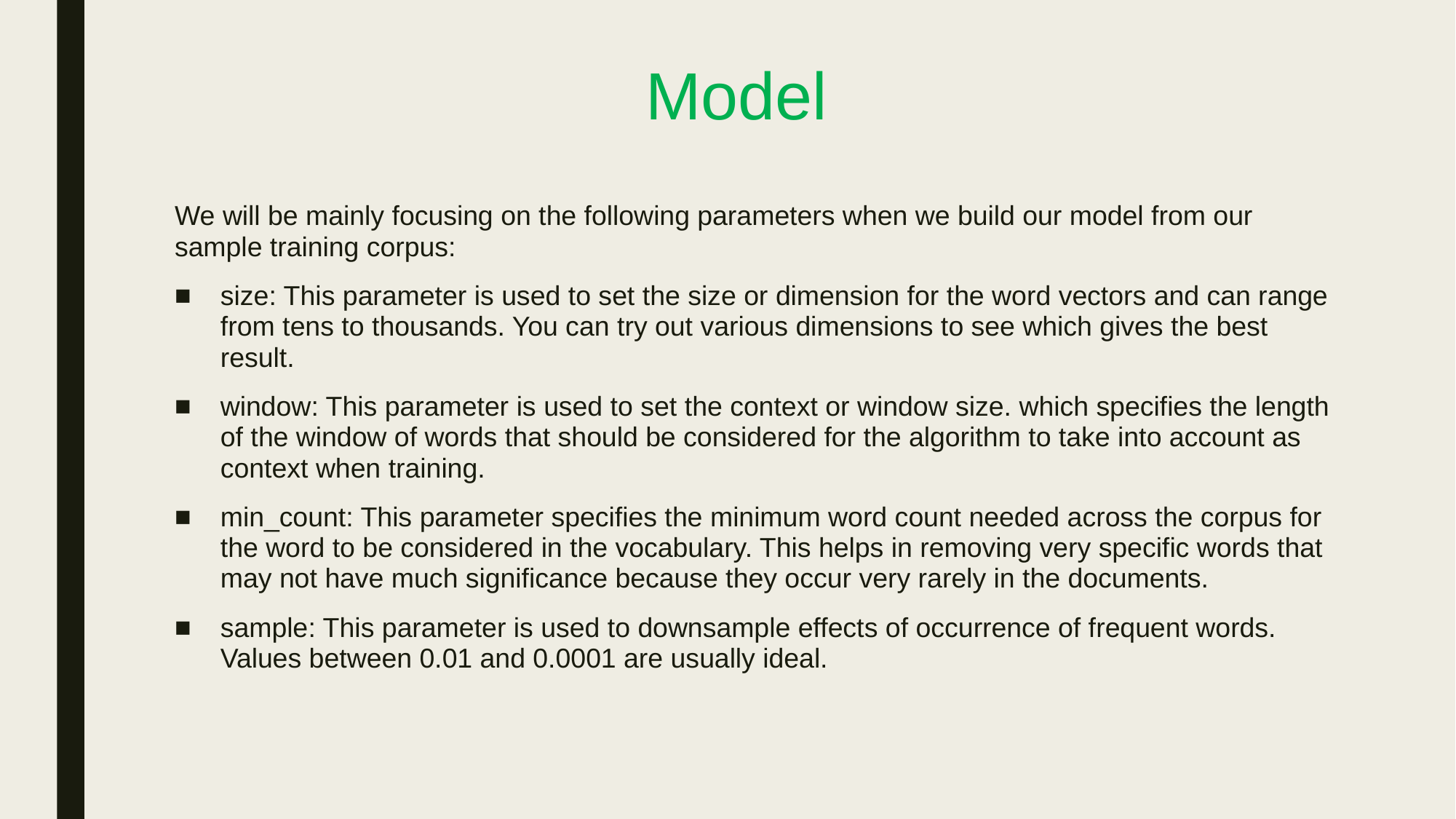

# Model
We will be mainly focusing on the following parameters when we build our model from our sample training corpus:
size: This parameter is used to set the size or dimension for the word vectors and can range from tens to thousands. You can try out various dimensions to see which gives the best result.
window: This parameter is used to set the context or window size. which specifies the length of the window of words that should be considered for the algorithm to take into account as context when training.
min_count: This parameter specifies the minimum word count needed across the corpus for the word to be considered in the vocabulary. This helps in removing very specific words that may not have much significance because they occur very rarely in the documents.
sample: This parameter is used to downsample effects of occurrence of frequent words. Values between 0.01 and 0.0001 are usually ideal.